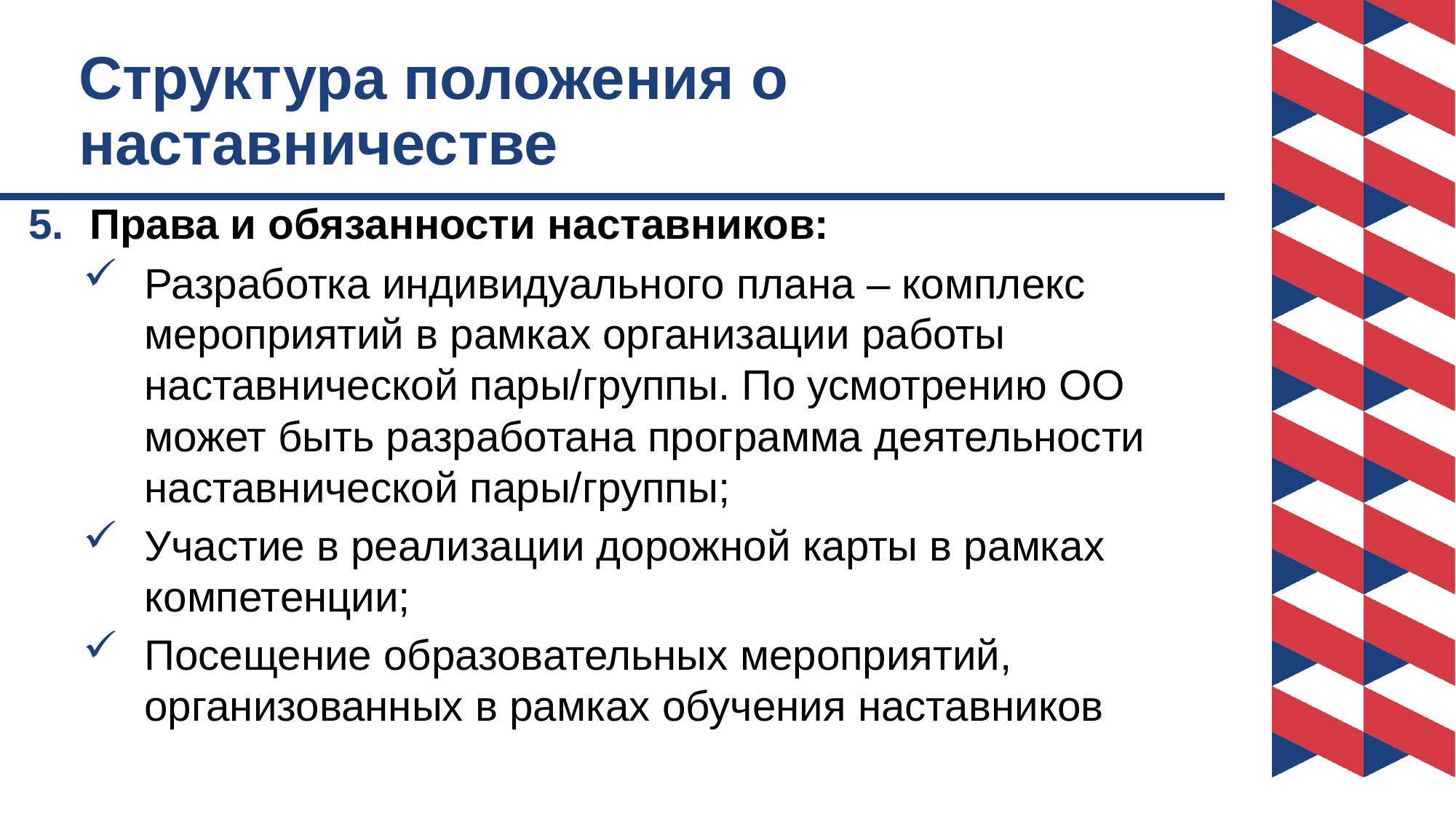

# Структура положения о наставничестве
Права и обязанности наставников:
Разработка индивидуального плана – комплекс мероприятий в рамках организации работы наставнической пары/группы. По усмотрению ОО может быть разработана программа деятельности наставнической пары/группы;
Участие в реализации дорожной карты в рамках компетенции;
Посещение образовательных мероприятий, организованных в рамках обучения наставников